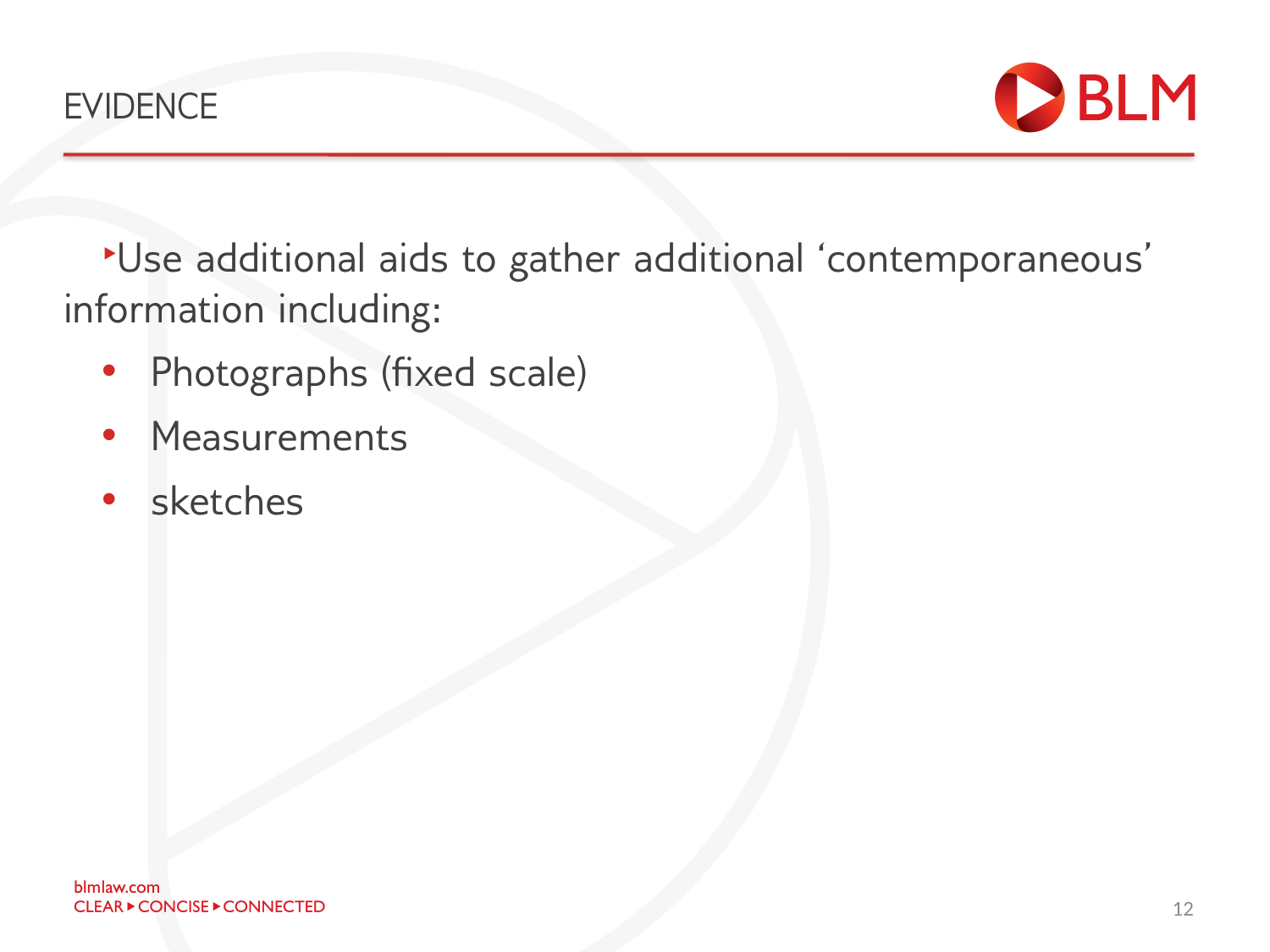

# Evidence
Use additional aids to gather additional ‘contemporaneous’ information including:
Photographs (fixed scale)
Measurements
sketches
12